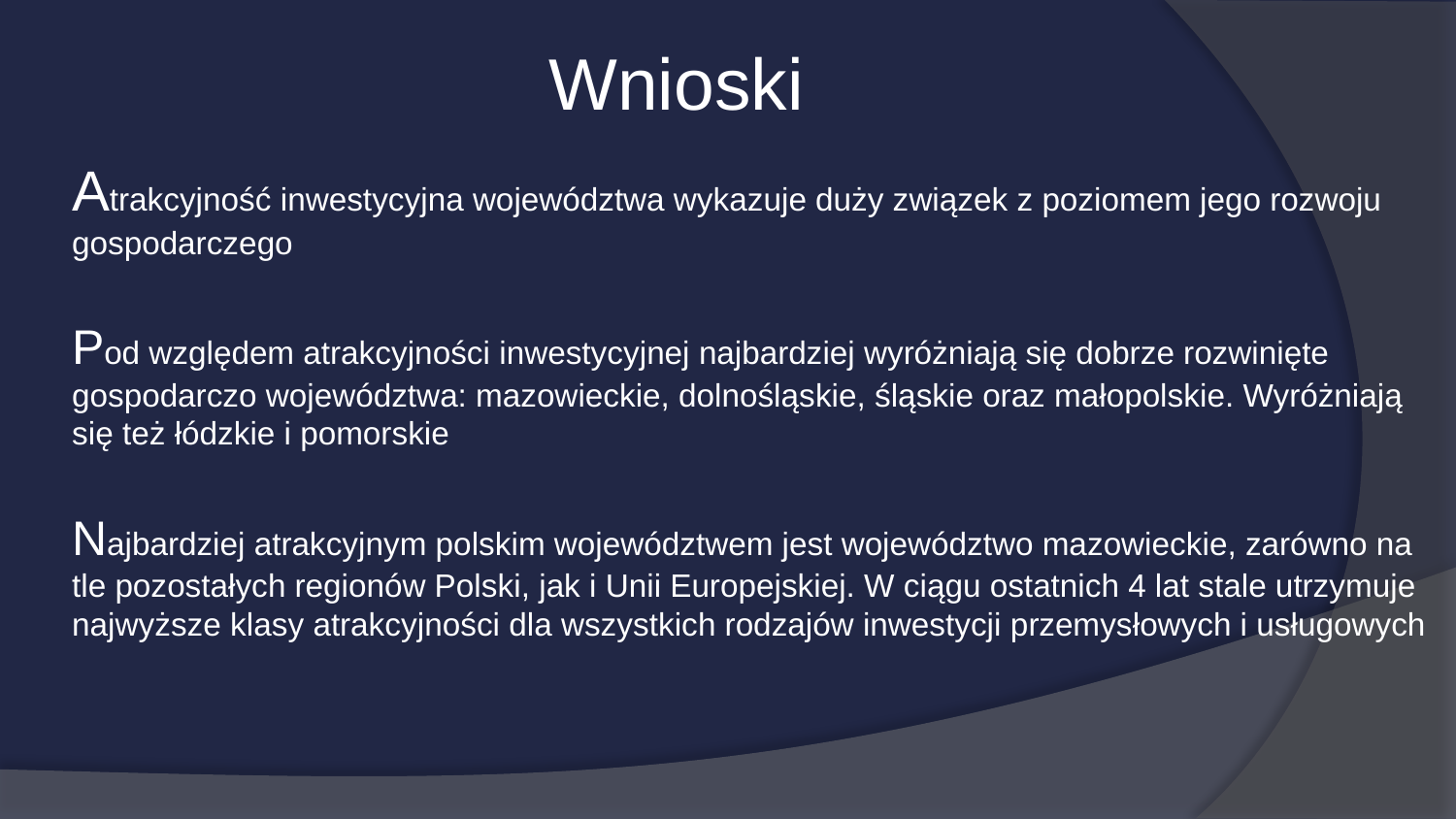

Wnioski
Atrakcyjność inwestycyjna województwa wykazuje duży związek z poziomem jego rozwoju gospodarczego

Pod względem atrakcyjności inwestycyjnej najbardziej wyróżniają się dobrze rozwinięte gospodarczo województwa: mazowieckie, dolnośląskie, śląskie oraz małopolskie. Wyróżniają się też łódzkie i pomorskie

Najbardziej atrakcyjnym polskim województwem jest województwo mazowieckie, zarówno na tle pozostałych regionów Polski, jak i Unii Europejskiej. W ciągu ostatnich 4 lat stale utrzymuje najwyższe klasy atrakcyjności dla wszystkich rodzajów inwestycji przemysłowych i usługowych